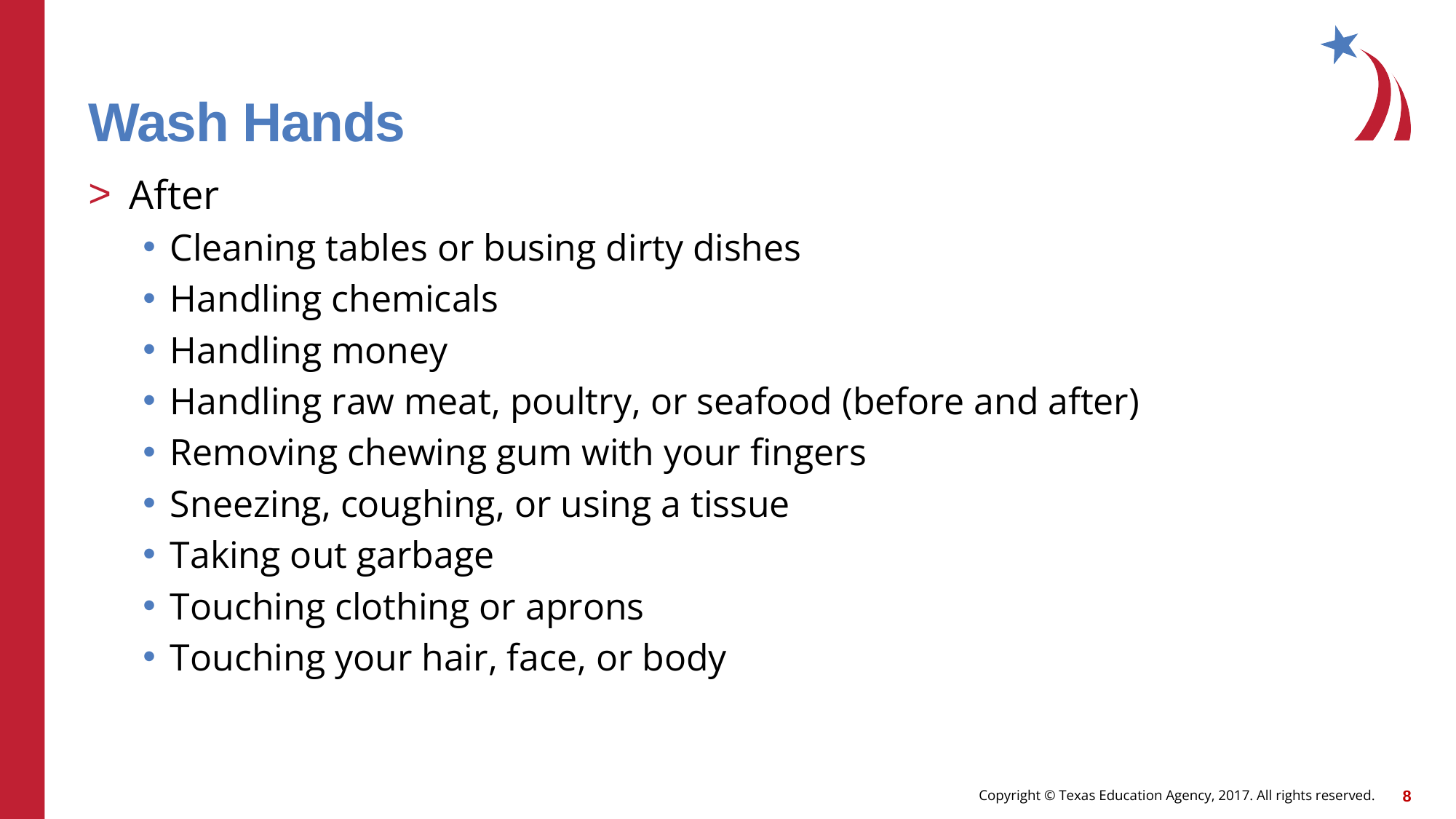

# Wash Hands
After
Cleaning tables or busing dirty dishes
Handling chemicals
Handling money
Handling raw meat, poultry, or seafood (before and after)
Removing chewing gum with your fingers
Sneezing, coughing, or using a tissue
Taking out garbage
Touching clothing or aprons
Touching your hair, face, or body